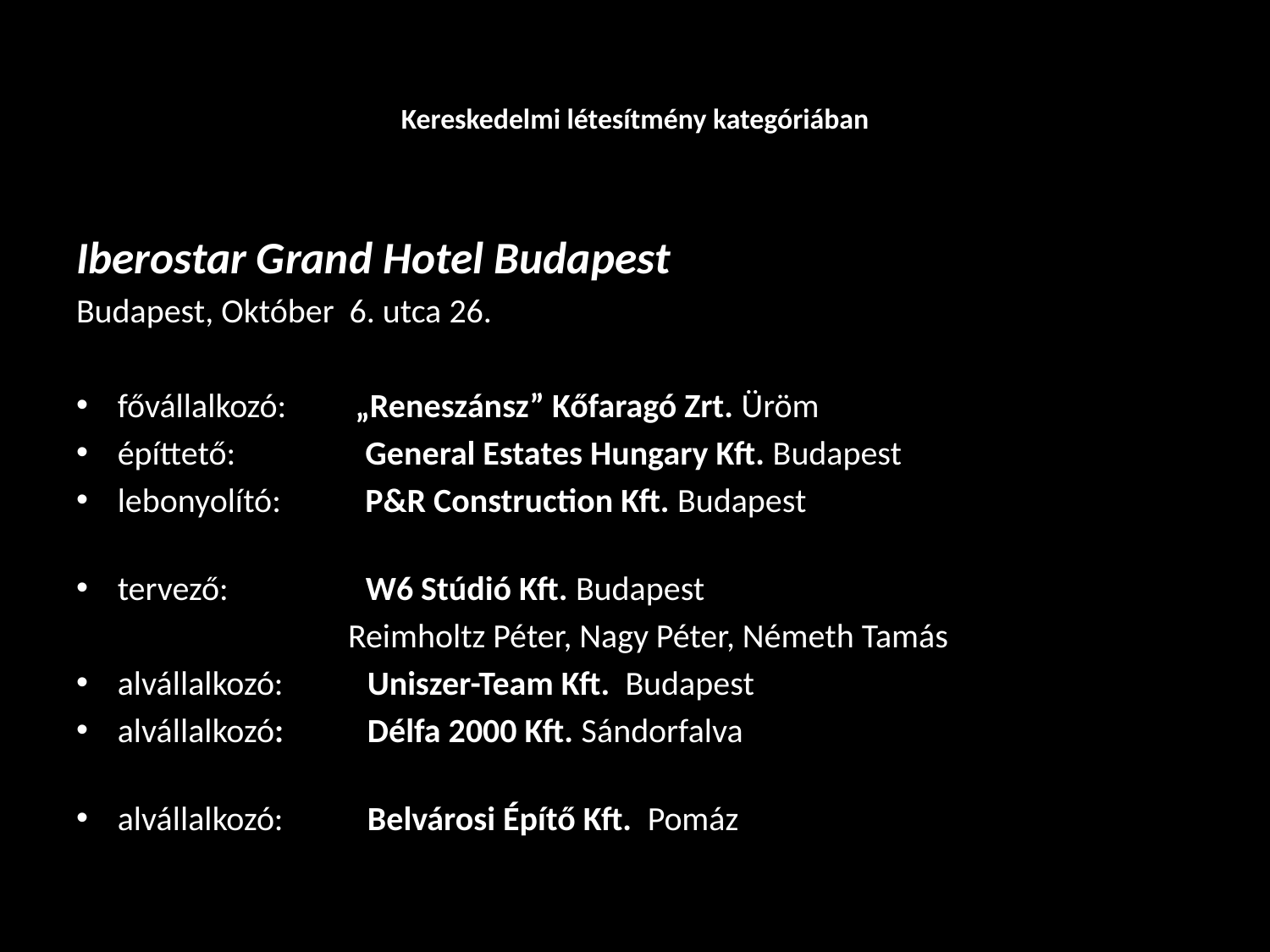

# Kereskedelmi létesítmény kategóriában
Iberostar Grand Hotel Budapest
Budapest, Október  6. utca 26.

fővállalkozó:         „Reneszánsz” Kőfaragó Zrt. Üröm
építtető:                 General Estates Hungary Kft. Budapest
lebonyolító:           P&R Construction Kft. Budapest
tervező:                  W6 Stúdió Kft. Budapest
		         Reimholtz Péter, Nagy Péter, Németh Tamás
alvállalkozó:           Uniszer-Team Kft.  Budapest
alvállalkozó:           Délfa 2000 Kft. Sándorfalva
alvállalkozó:           Belvárosi Építő Kft.  Pomáz